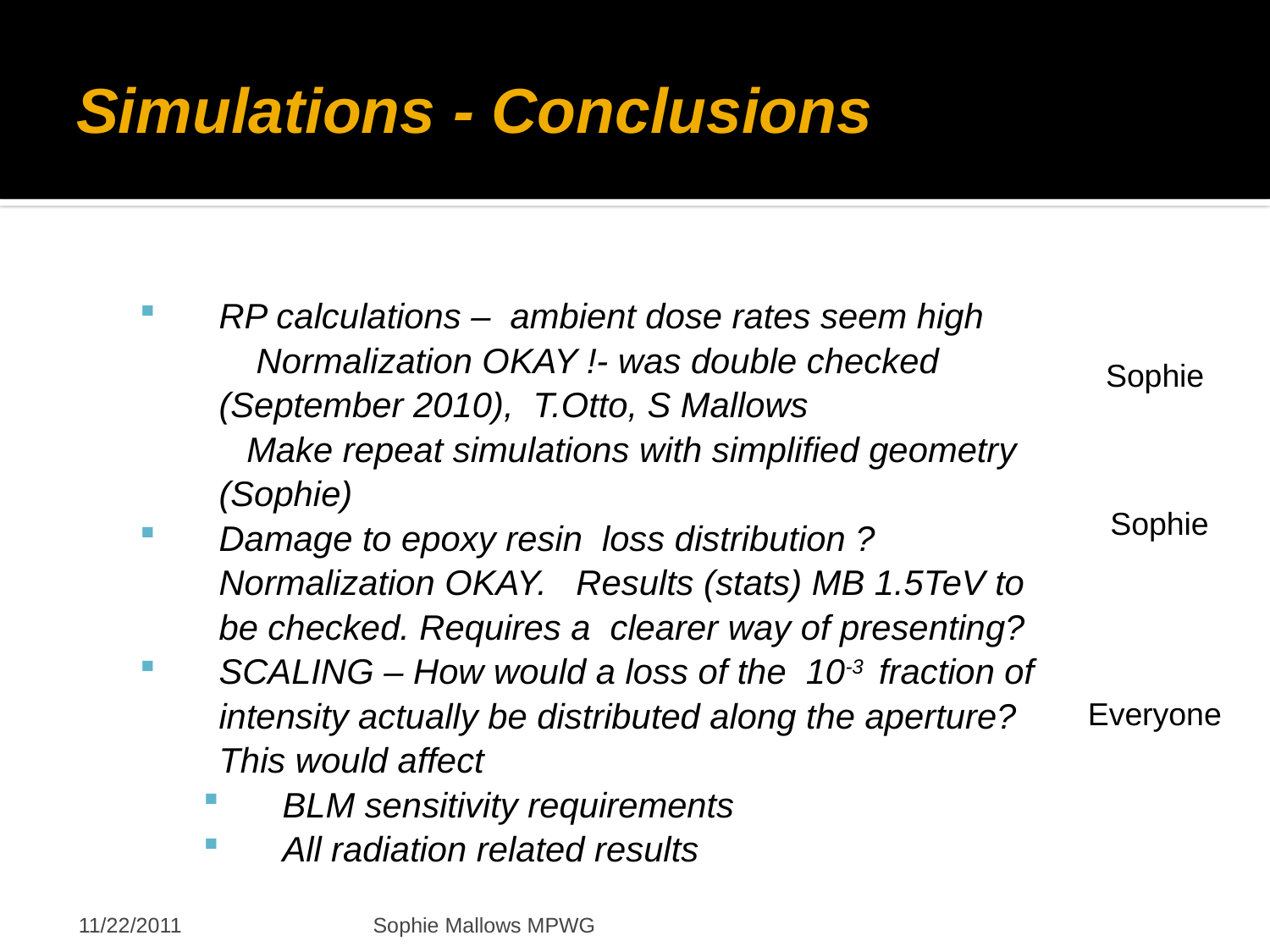

# Simulations - Conclusions

RP calculations –  ambient dose rates seem high
            Normalization OKAY !- was double checked  (September 2010),  T.Otto, S Mallows
           Make repeat simulations with simplified geometry  (Sophie)
Damage to epoxy resin  loss distribution ?  Normalization OKAY.   Results (stats) MB 1.5TeV to be checked. Requires a  clearer way of presenting?
SCALING – How would a loss of the  10-3  fraction of intensity actually be distributed along the aperture?  This would affect
BLM sensitivity requirements
All radiation related results

 Sophie
Sophie
Everyone
11/22/2011
Sophie Mallows MPWG